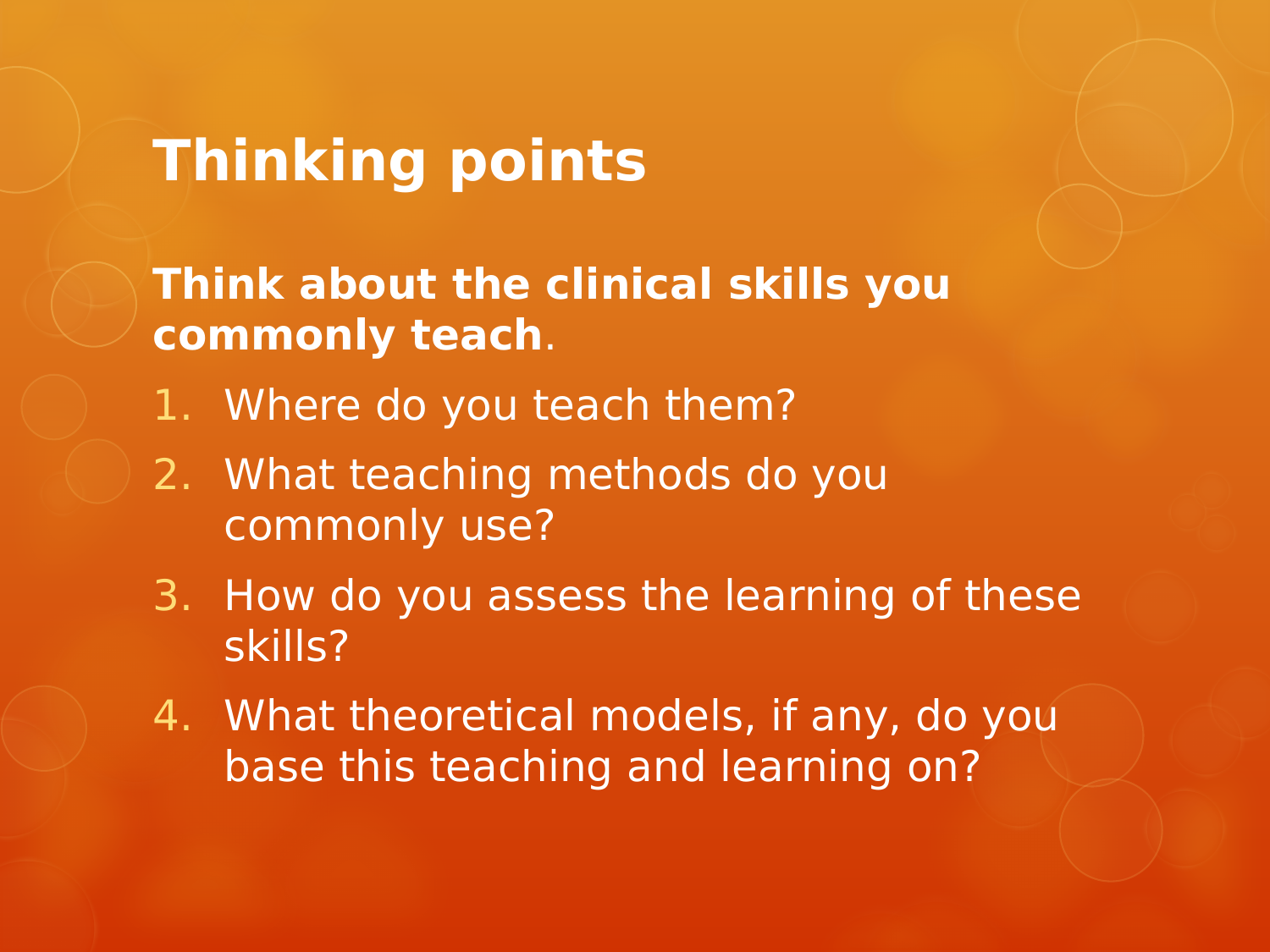

# Thinking points
Think about the clinical skills you commonly teach.
Where do you teach them?
What teaching methods do you commonly use?
How do you assess the learning of these skills?
What theoretical models, if any, do you base this teaching and learning on?